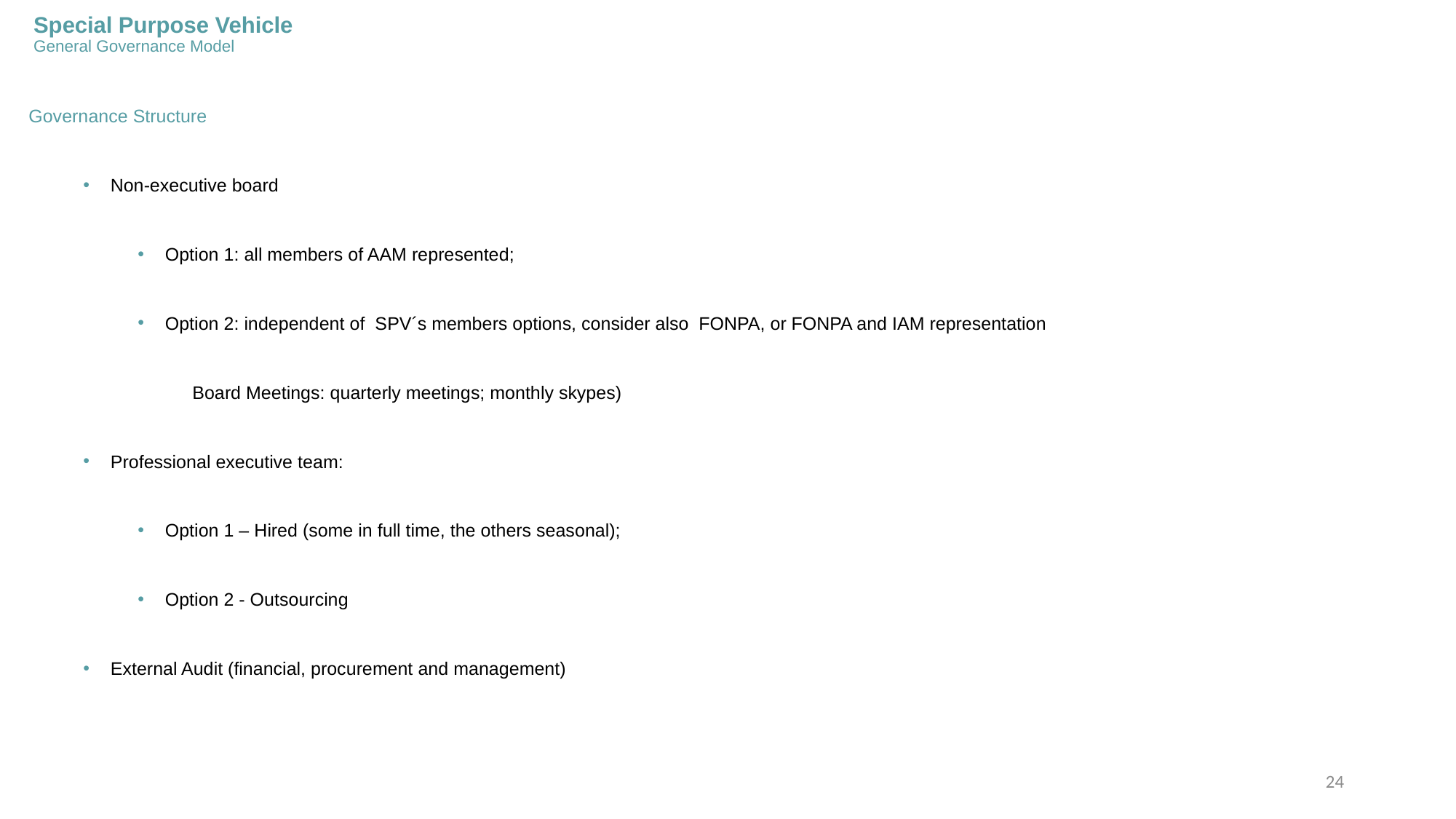

# Special Purpose Vehicle General Governance Model
Governance Structure
Non-executive board
Option 1: all members of AAM represented;
Option 2: independent of  SPV´s members options, consider also  FONPA, or FONPA and IAM representation
	Board Meetings: quarterly meetings; monthly skypes)
Professional executive team:
Option 1 – Hired (some in full time, the others seasonal);
Option 2 - Outsourcing
External Audit (financial, procurement and management)

24